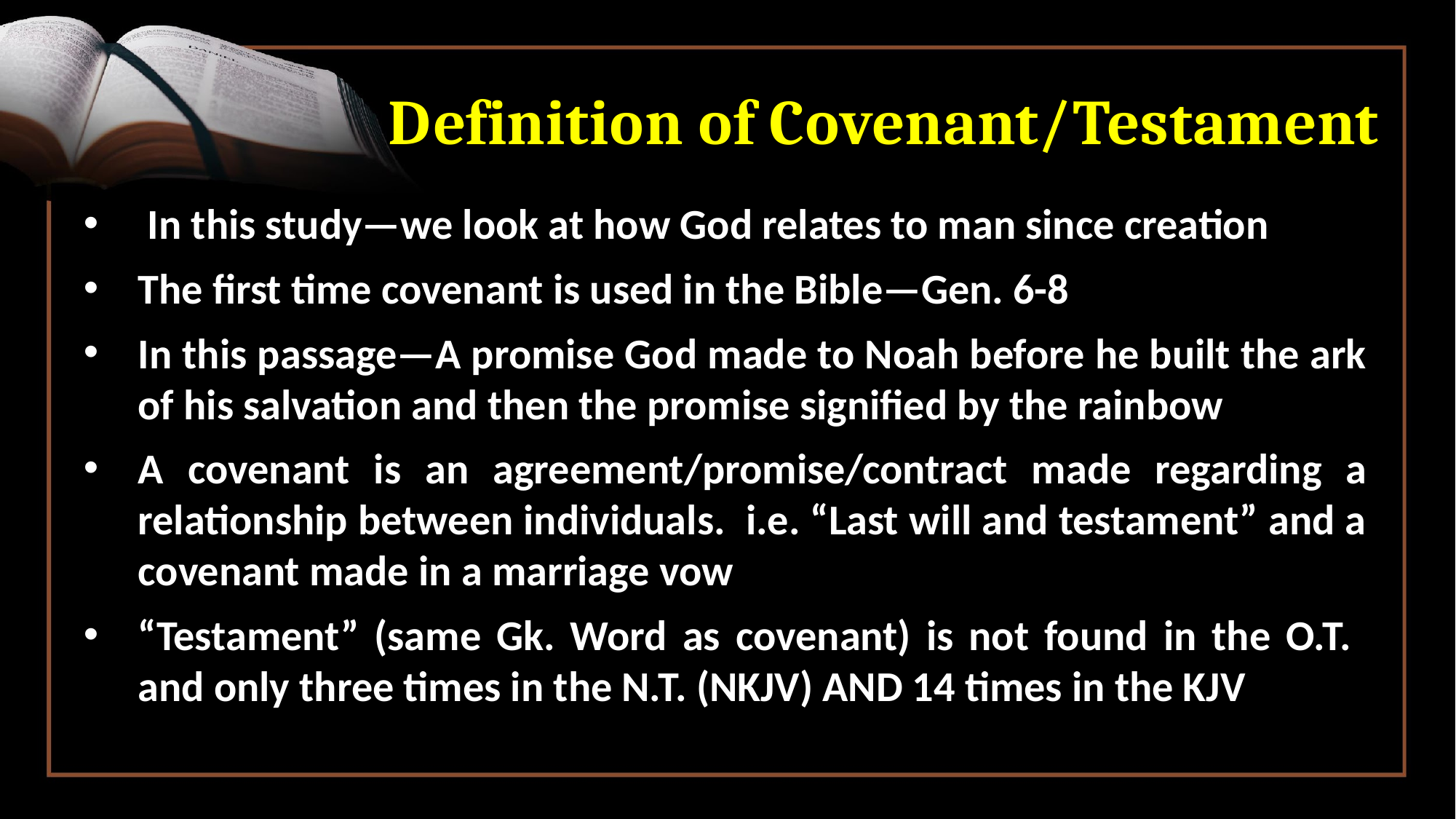

# Definition of Covenant/Testament
 In this study—we look at how God relates to man since creation
The first time covenant is used in the Bible—Gen. 6-8
In this passage—A promise God made to Noah before he built the ark of his salvation and then the promise signified by the rainbow
A covenant is an agreement/promise/contract made regarding a relationship between individuals.  i.e. “Last will and testament” and a covenant made in a marriage vow
“Testament” (same Gk. Word as covenant) is not found in the O.T.  and only three times in the N.T. (NKJV) AND 14 times in the KJV